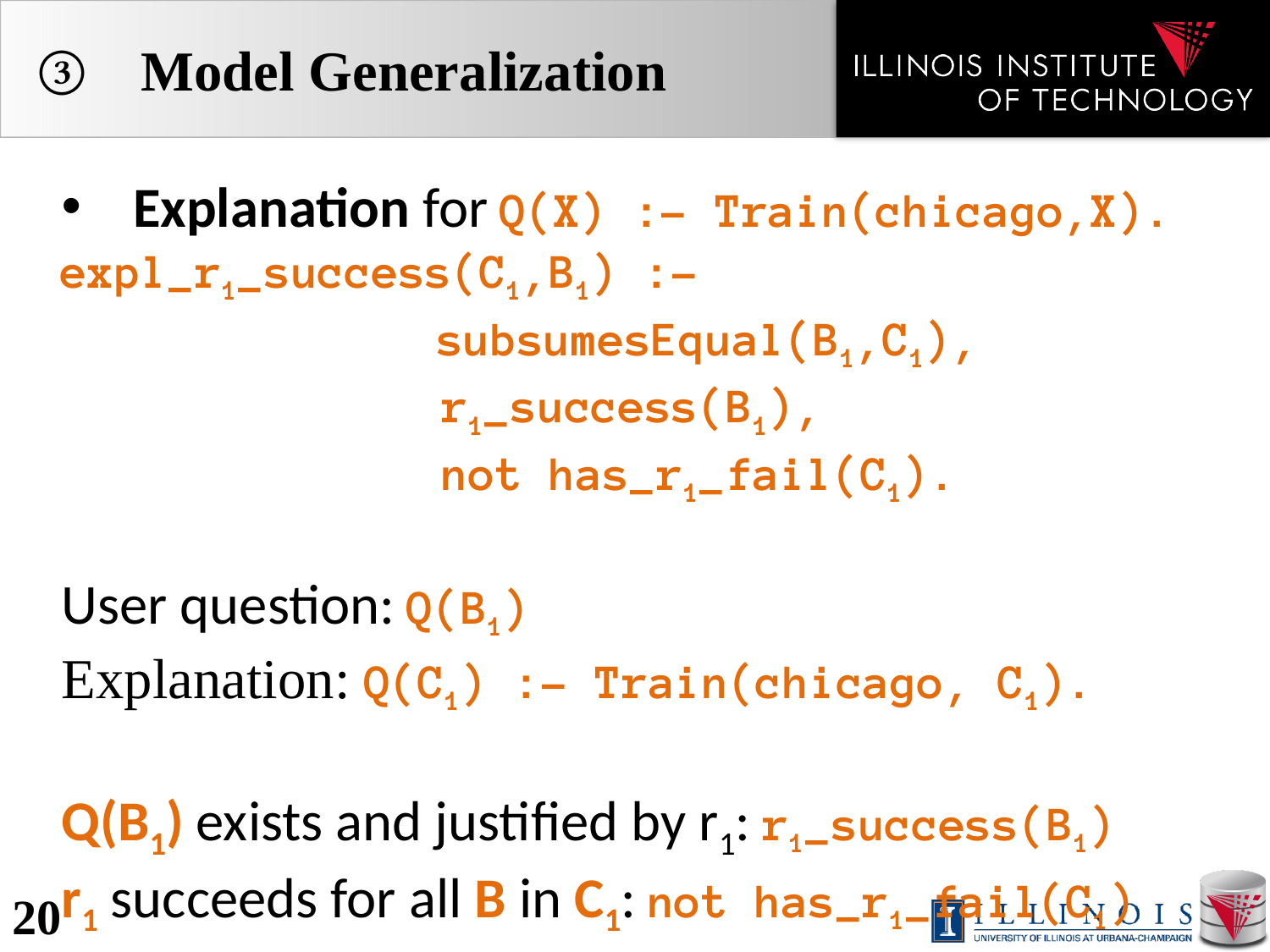

# Model Generalization
Explanation for Q(X) :- Train(chicago,X).
expl_r1_success(C1,B1) :−
              subsumesEqual(B1,C1),
			r1_success(B1),
			not has_r1_fail(C1).
User question: Q(B1)
Explanation: Q(C1) :- Train(chicago, C1).

Q(B1) exists and justified by r1: r1_success(B1)
r1 succeeds for all B in C1: not has_r1_fail(C1)
20